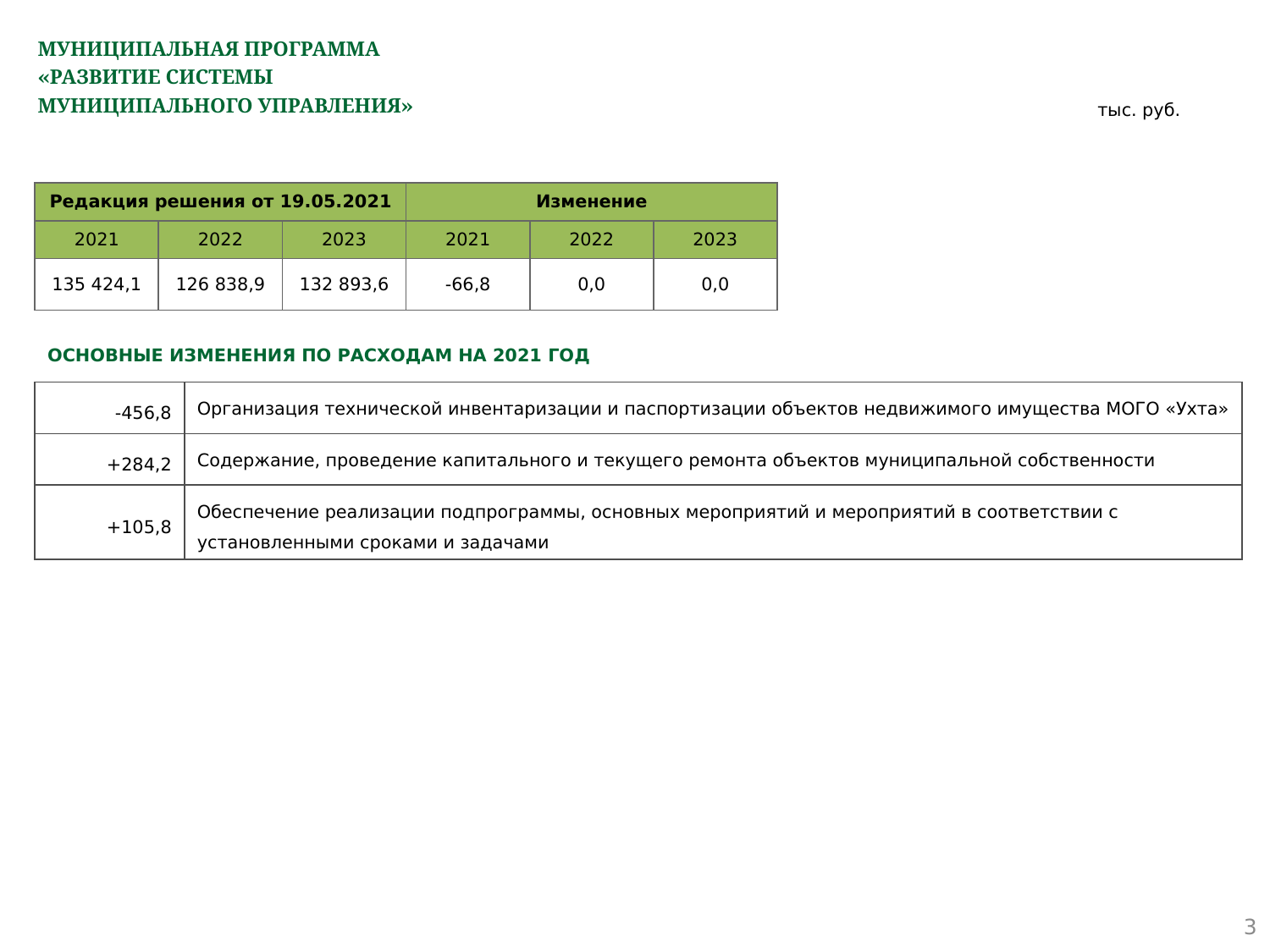

# МУНИЦИПАЛЬНАЯ ПРОГРАММА «РАЗВИТИЕ СИСТЕМЫ МУНИЦИПАЛЬНОГО УПРАВЛЕНИЯ»
тыс. руб.
| Редакция решения от 19.05.2021 |  |  | Изменение |  |  |
| --- | --- | --- | --- | --- | --- |
| 2021 | 2022 | 2023 | 2021 | 2022 | 2023 |
| 135 424,1 | 126 838,9 | 132 893,6 | -66,8 | 0,0 | 0,0 |
ОСНОВНЫЕ ИЗМЕНЕНИЯ ПО РАСХОДАМ НА 2021 ГОД
| -456,8 | Организация технической инвентаризации и паспортизации объектов недвижимого имущества МОГО «Ухта» |
| --- | --- |
| +284,2 | Содержание, проведение капитального и текущего ремонта объектов муниципальной собственности |
| +105,8 | Обеспечение реализации подпрограммы, основных мероприятий и мероприятий в соответствии с установленными сроками и задачами |

3